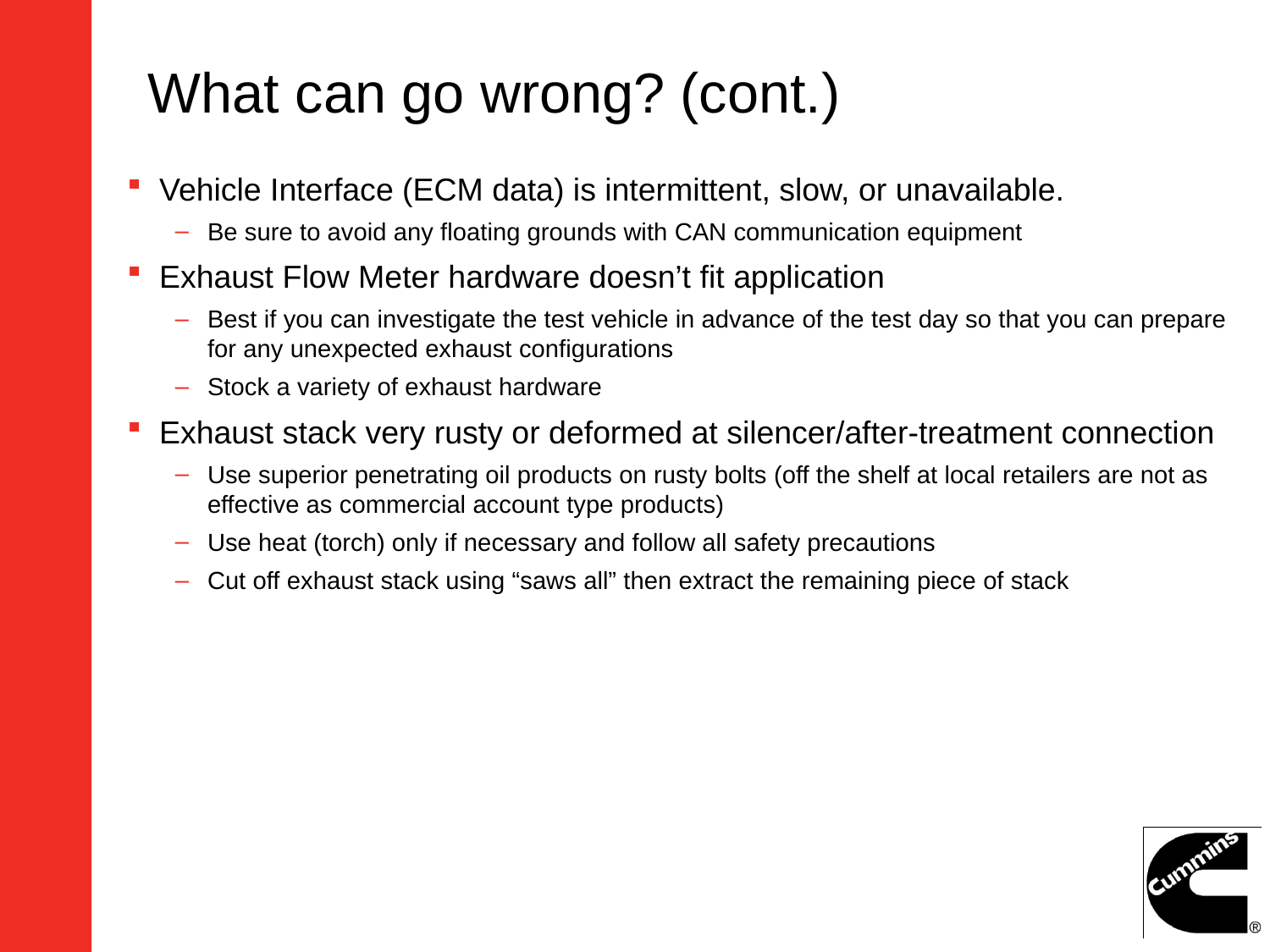

# What can go wrong? (cont.)
Vehicle Interface (ECM data) is intermittent, slow, or unavailable.
Be sure to avoid any floating grounds with CAN communication equipment
Exhaust Flow Meter hardware doesn’t fit application
Best if you can investigate the test vehicle in advance of the test day so that you can prepare for any unexpected exhaust configurations
Stock a variety of exhaust hardware
Exhaust stack very rusty or deformed at silencer/after-treatment connection
Use superior penetrating oil products on rusty bolts (off the shelf at local retailers are not as effective as commercial account type products)
Use heat (torch) only if necessary and follow all safety precautions
Cut off exhaust stack using “saws all” then extract the remaining piece of stack